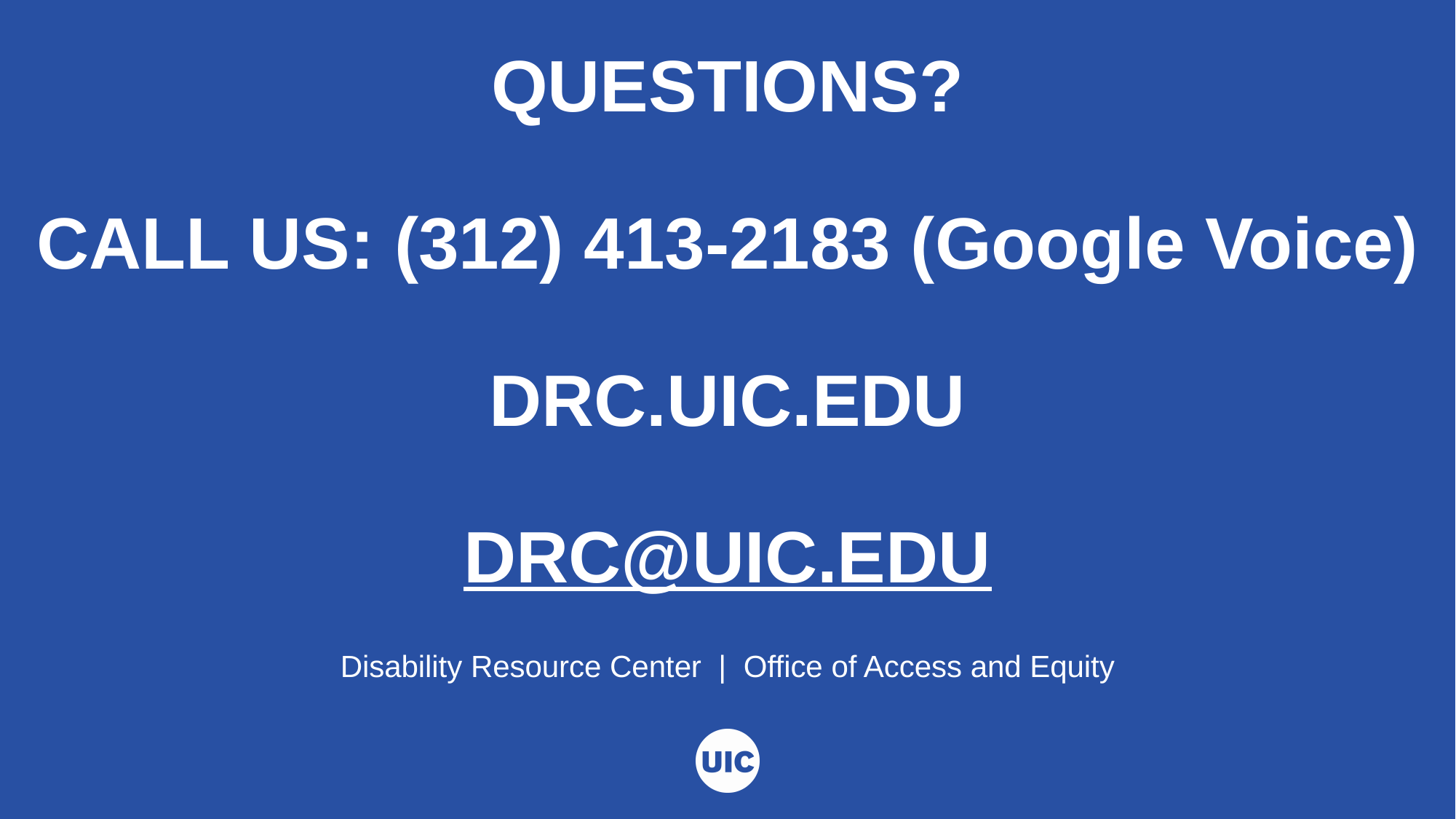

# QUESTIONS? CALL US: (312) 413-2183 (Google Voice) DRC.UIC.EDU DRC@UIC.EDU
Disability Resource Center  |  Office of Access and Equity